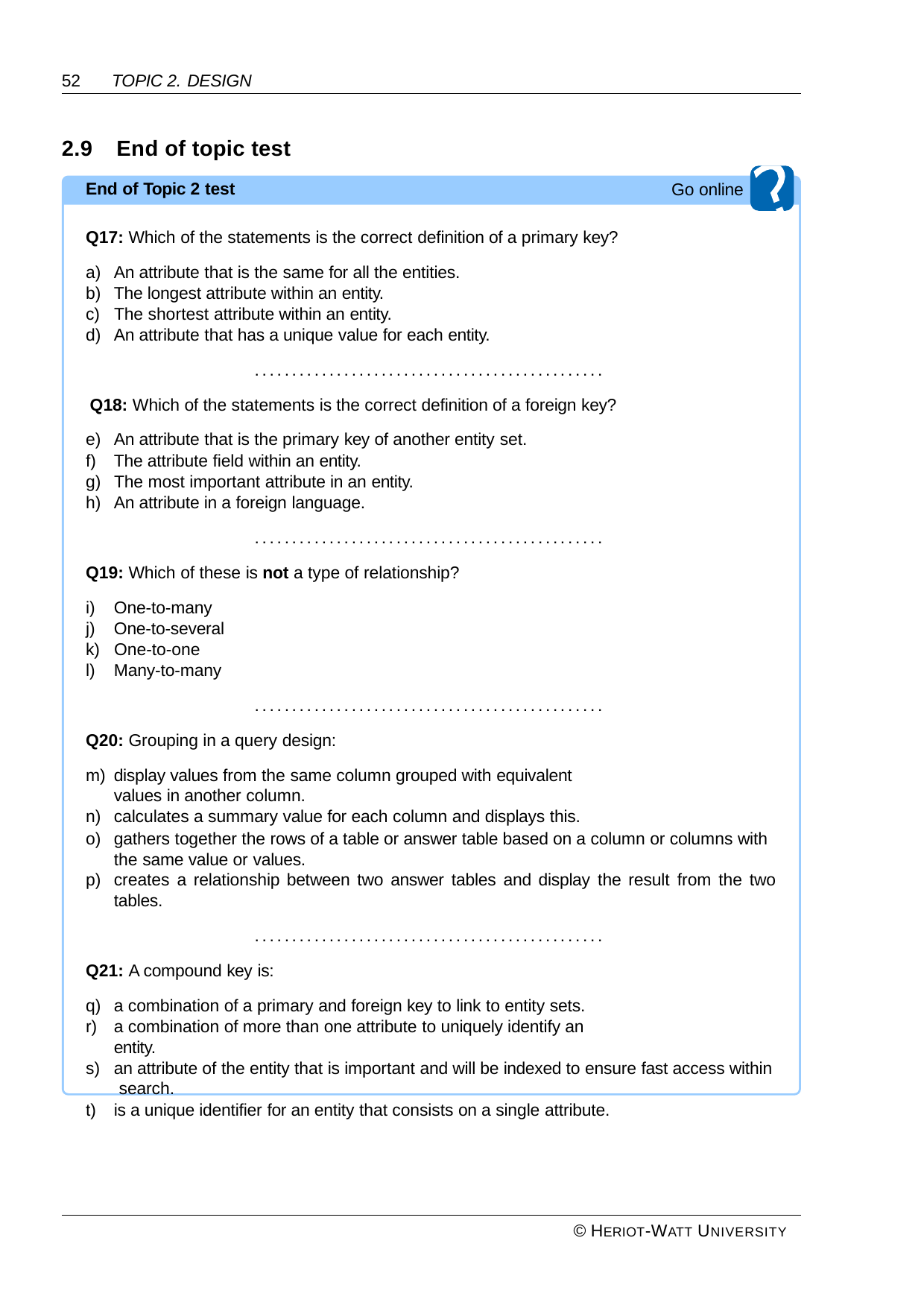

52	TOPIC 2. DESIGN

2.9	End of topic test

End of Topic 2 test
Go online

Q17: Which of the statements is the correct definition of a primary key?
An attribute that is the same for all the entities.
The longest attribute within an entity.
The shortest attribute within an entity.
An attribute that has a unique value for each entity.
...............................................
Q18: Which of the statements is the correct definition of a foreign key?
An attribute that is the primary key of another entity set.
The attribute field within an entity.
The most important attribute in an entity.
An attribute in a foreign language.
...............................................
Q19: Which of these is not a type of relationship?
One-to-many
One-to-several
One-to-one
Many-to-many
...............................................
Q20: Grouping in a query design:
display values from the same column grouped with equivalent values in another column.
calculates a summary value for each column and displays this.
gathers together the rows of a table or answer table based on a column or columns with  the same value or values.
creates a relationship between two answer tables and display the result from the two
tables.
...............................................
Q21: A compound key is:
a combination of a primary and foreign key to link to entity sets.
a combination of more than one attribute to uniquely identify an entity.
an attribute of the entity that is important and will be indexed to ensure fast access within  search.
is a unique identifier for an entity that consists on a single attribute.

© HERIOT-WATT UNIVERSITY